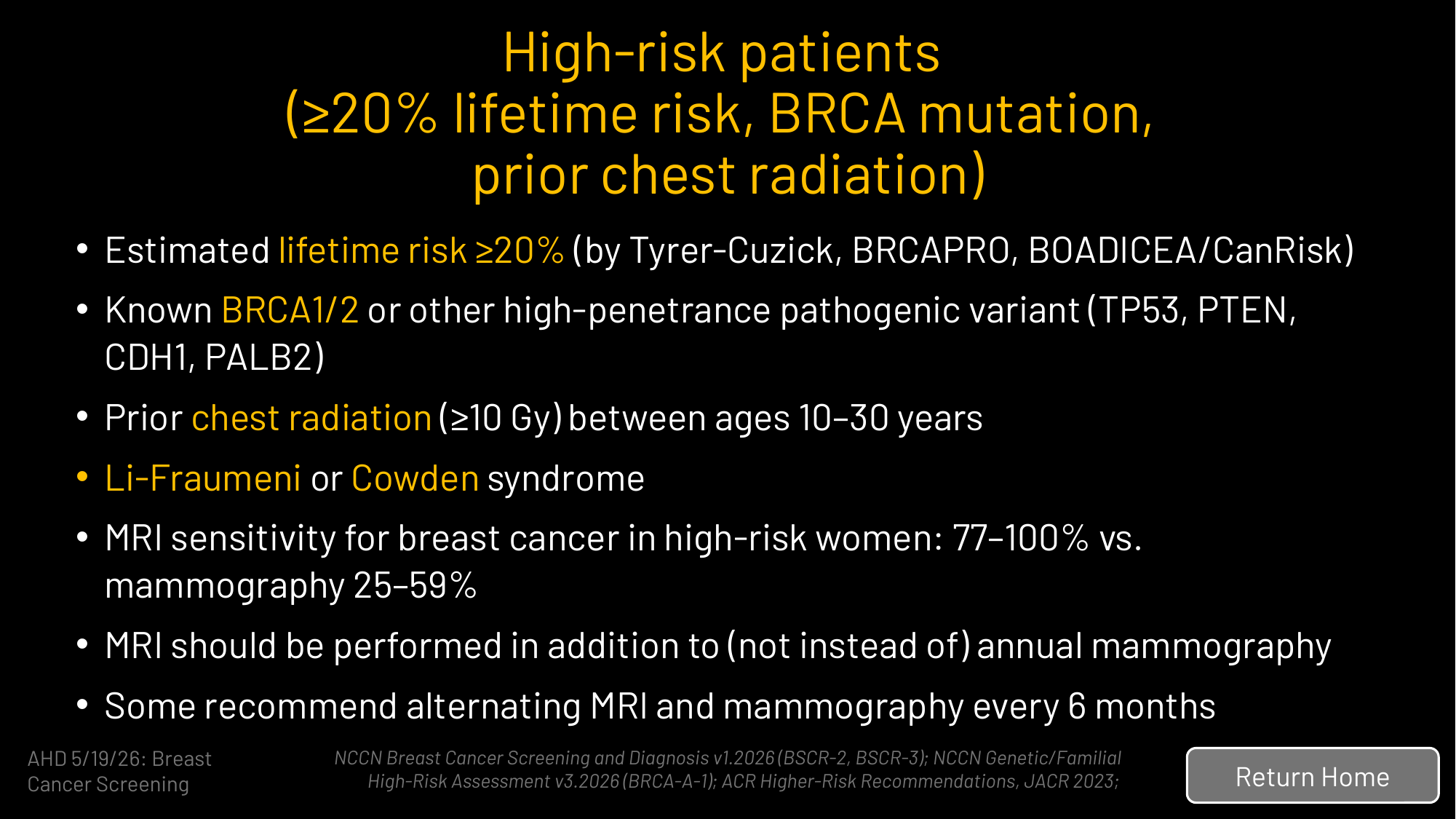

# High-risk patients (≥20% lifetime risk, BRCA mutation, prior chest radiation)
Estimated lifetime risk ≥20% (by Tyrer-Cuzick, BRCAPRO, BOADICEA/CanRisk)
Known BRCA1/2 or other high-penetrance pathogenic variant (TP53, PTEN, CDH1, PALB2)
Prior chest radiation (≥10 Gy) between ages 10–30 years
Li-Fraumeni or Cowden syndrome
MRI sensitivity for breast cancer in high-risk women: 77–100% vs. mammography 25–59%
MRI should be performed in addition to (not instead of) annual mammography
Some recommend alternating MRI and mammography every 6 months

NCCN Breast Cancer Screening and Diagnosis v1.2026 (BSCR-2, BSCR-3); NCCN Genetic/Familial High-Risk Assessment v3.2026 (BRCA-A-1); ACR Higher-Risk Recommendations, JACR 2023;